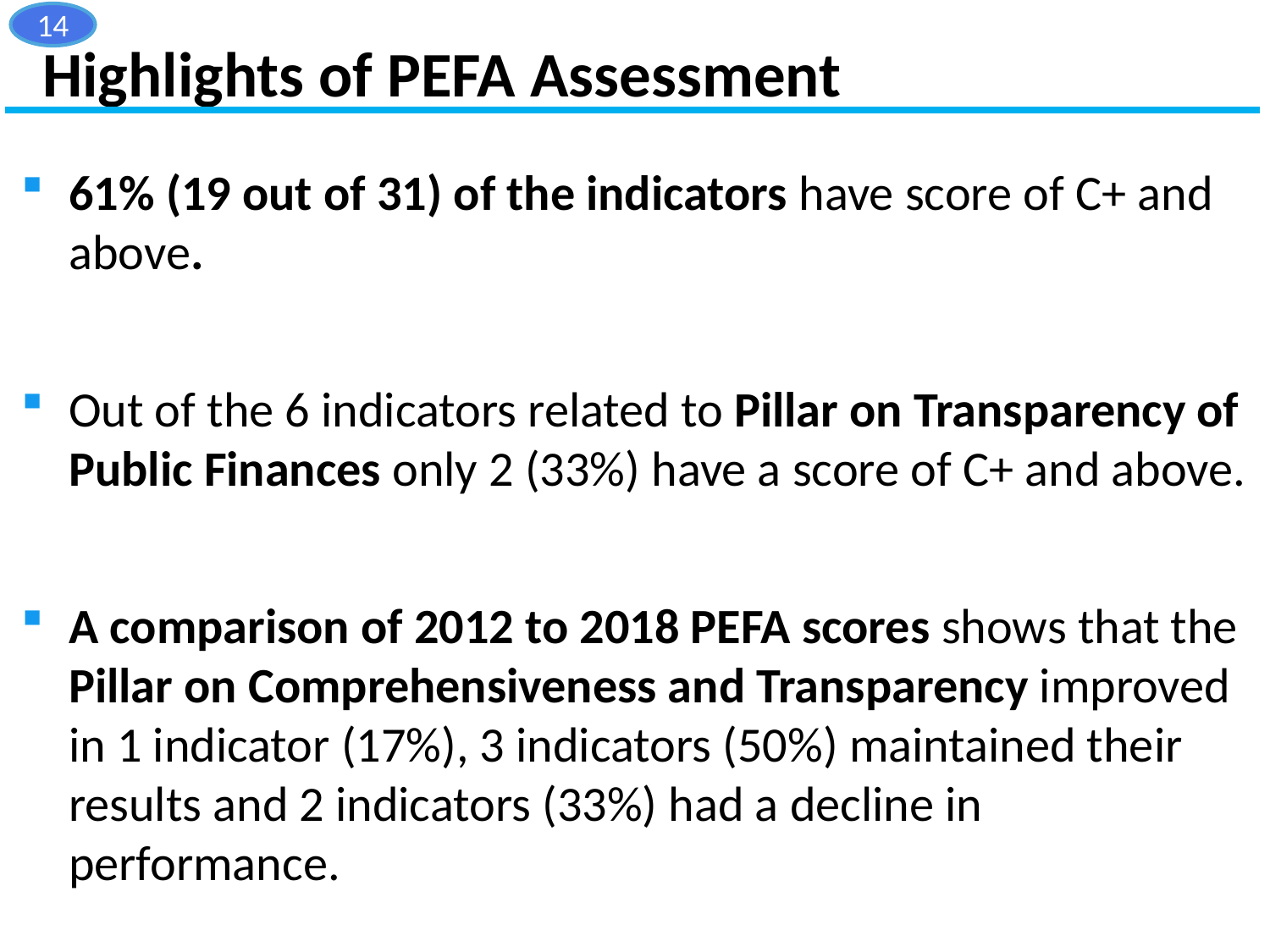

14
# Highlights of PEFA Assessment

61% (19 out of 31) of the indicators have score of C+ and above.

Out of the 6 indicators related to Pillar on Transparency of Public Finances only 2 (33%) have a score of C+ and above.

A comparison of 2012 to 2018 PEFA scores shows that the Pillar on Comprehensiveness and Transparency improved in 1 indicator (17%), 3 indicators (50%) maintained their results and 2 indicators (33%) had a decline in performance.